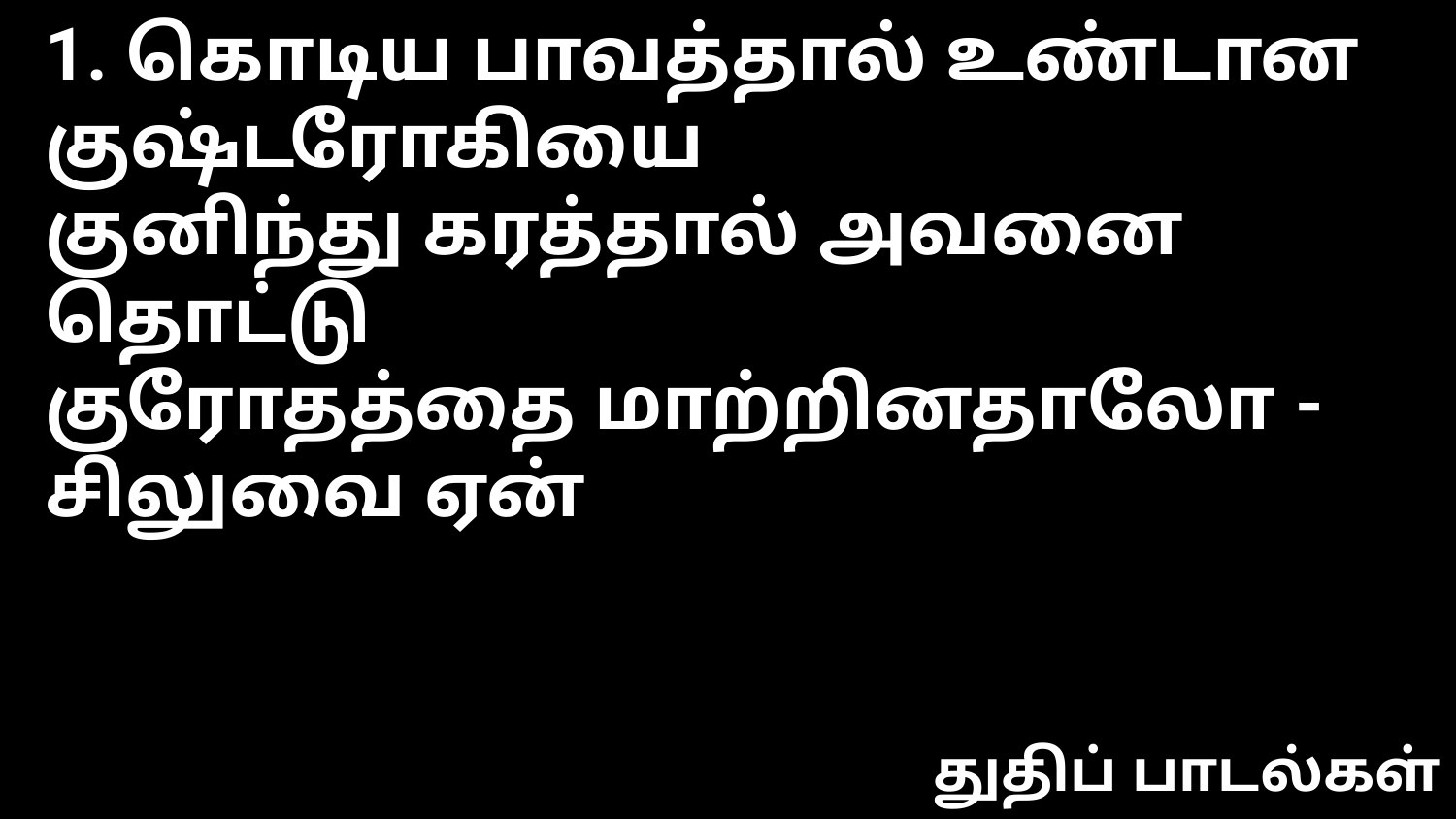

1. கொடிய பாவத்தால் உண்டான குஷ்டரோகியை
குனிந்து கரத்தால் அவனை தொட்டு
குரோதத்தை மாற்றினதாலோ - சிலுவை ஏன்

துதிப் பாடல்கள்